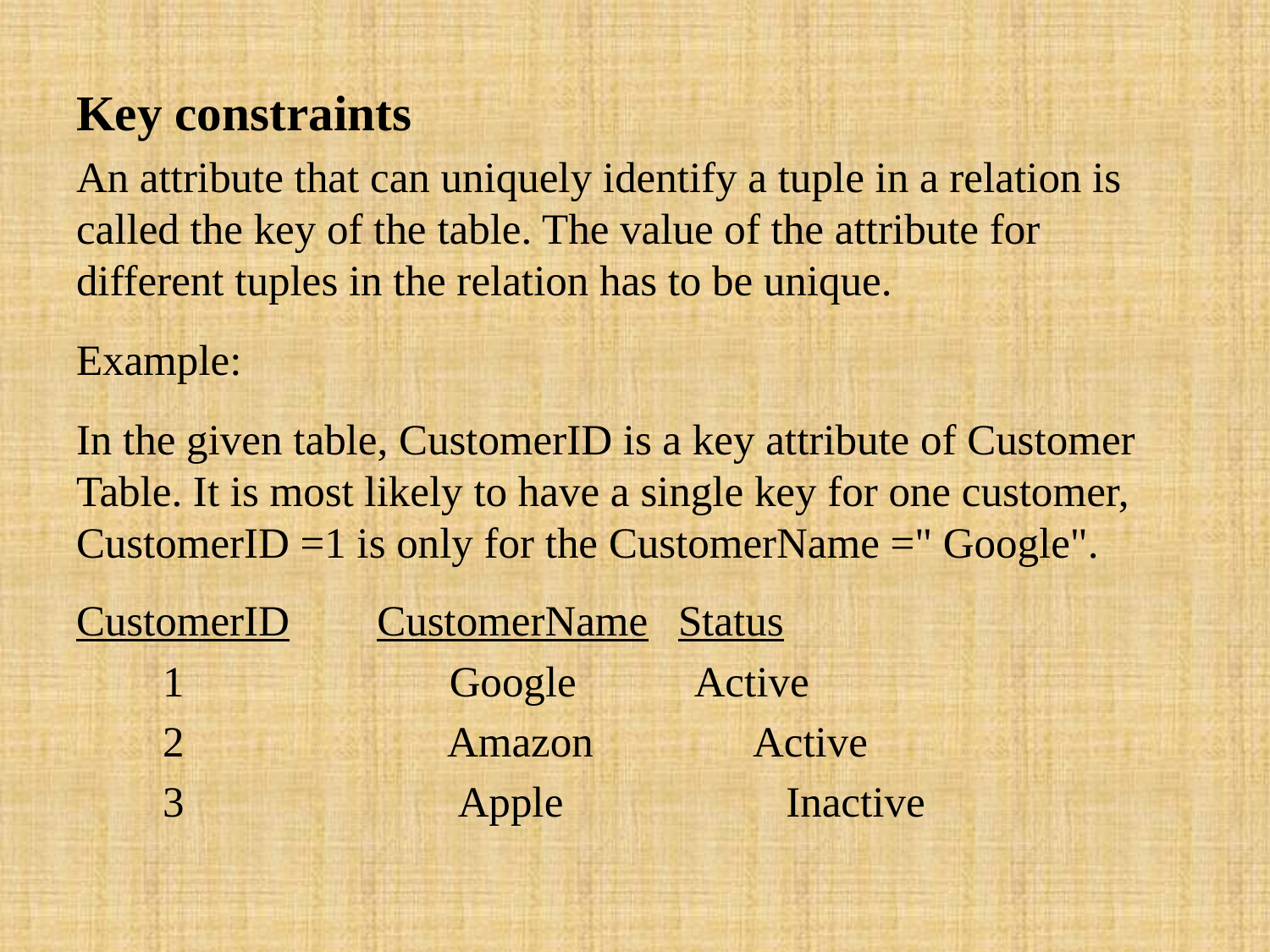

Key constraints
An attribute that can uniquely identify a tuple in a relation is called the key of the table. The value of the attribute for different tuples in the relation has to be unique.

Example:

In the given table, CustomerID is a key attribute of Customer Table. It is most likely to have a single key for one customer, CustomerID =1 is only for the CustomerName =" Google".

CustomerID	CustomerName	Status
        1	                Google	           Active
        2	                Amazon               Active
        3	                 Apple      	          Inactive